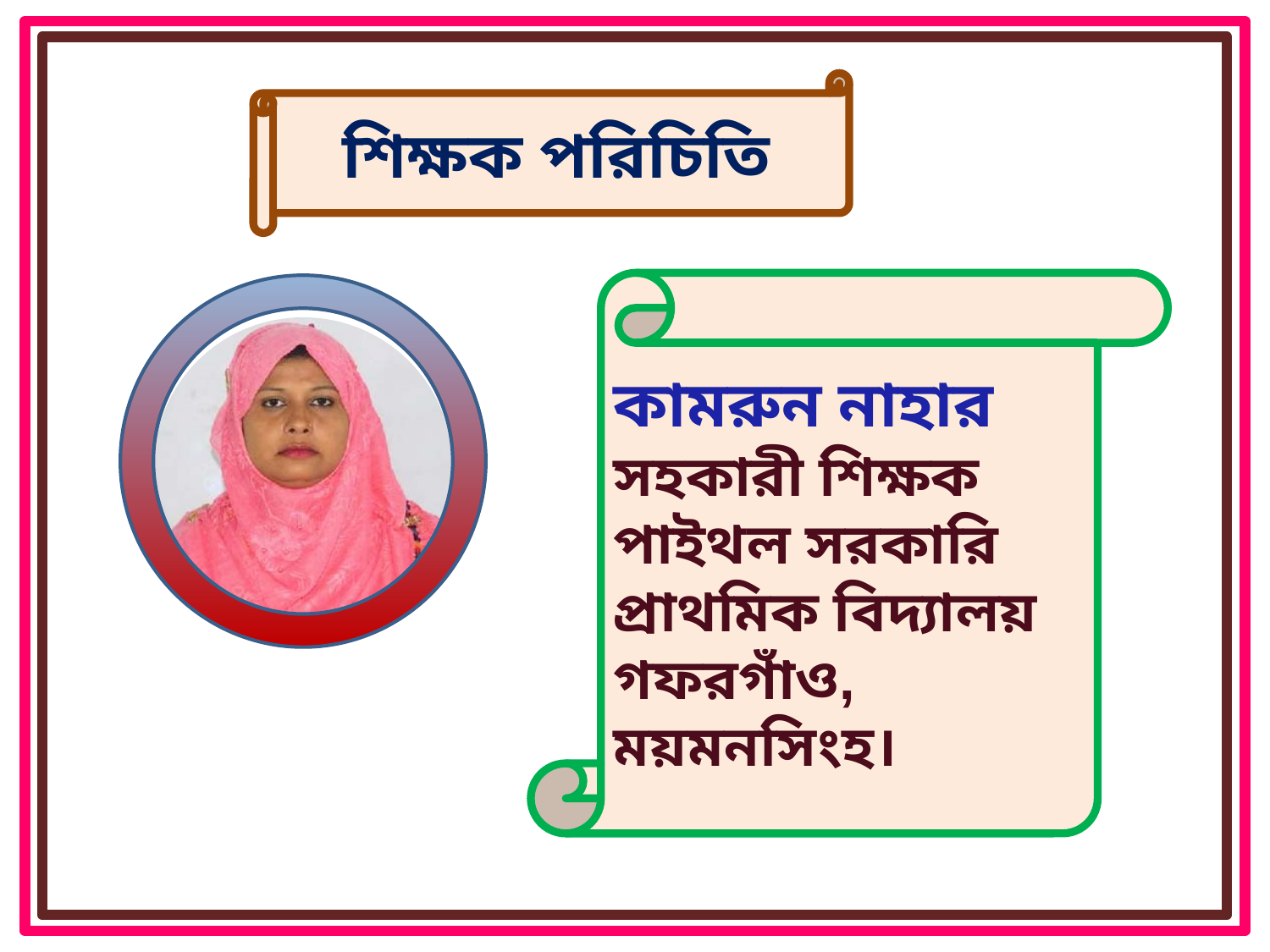

শিক্ষক পরিচিতি
কামরুন নাহার
সহকারী শিক্ষক
পাইথল সরকারি প্রাথমিক বিদ্যালয়
গফরগাঁও, ময়মনসিংহ।